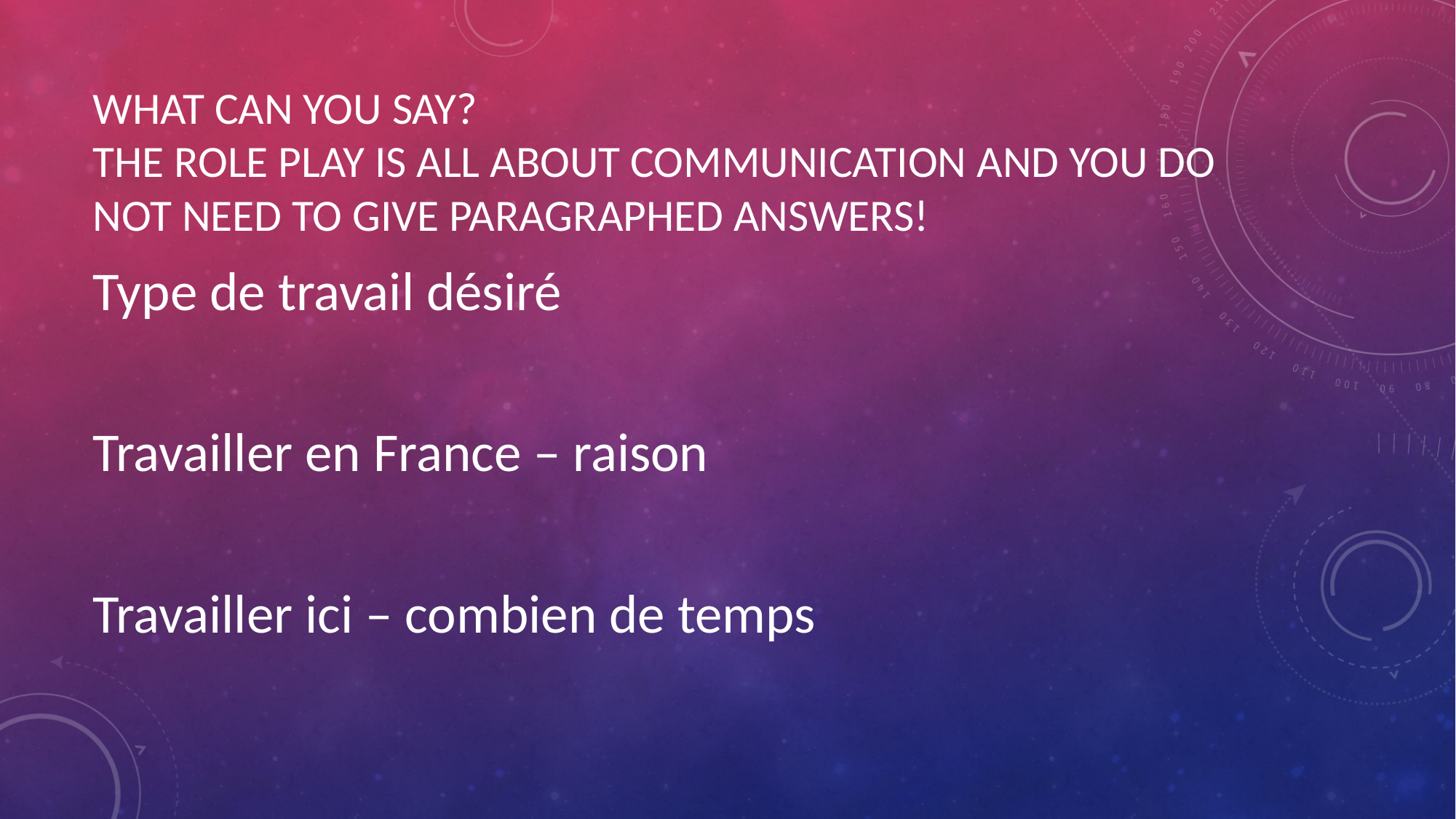

# What can you say? The role play is all about communication and you do not need to give paragraphed answers!
Type de travail désiré

Travailler en France – raison

Travailler ici – combien de temps